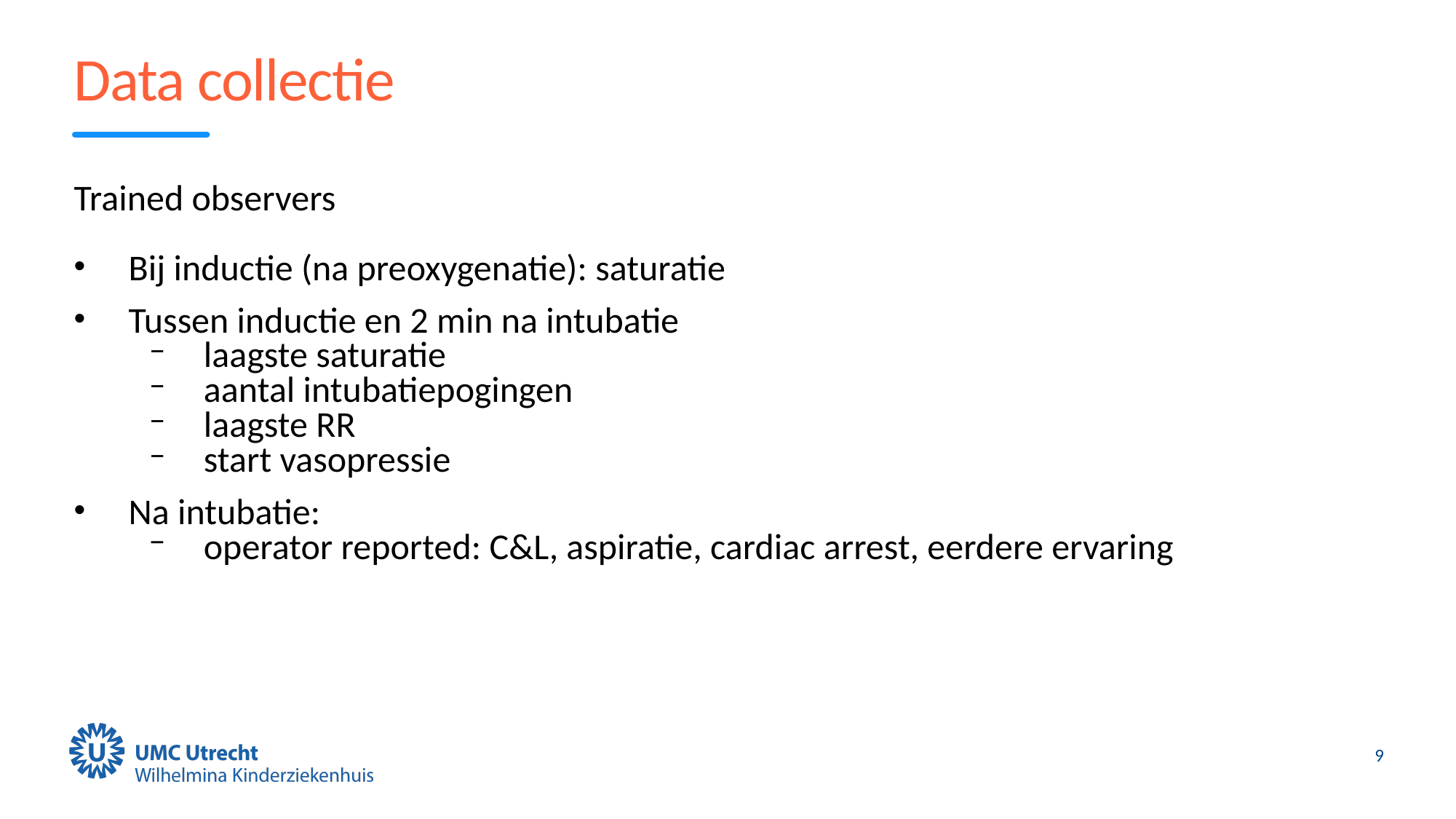

# Data collectie
Trained observers

Bij inductie (na preoxygenatie): saturatie

Tussen inductie en 2 min na intubatie
laagste saturatie
aantal intubatiepogingen
laagste RR
start vasopressie

Na intubatie:
operator reported: C&L, aspiratie, cardiac arrest, eerdere ervaring

9